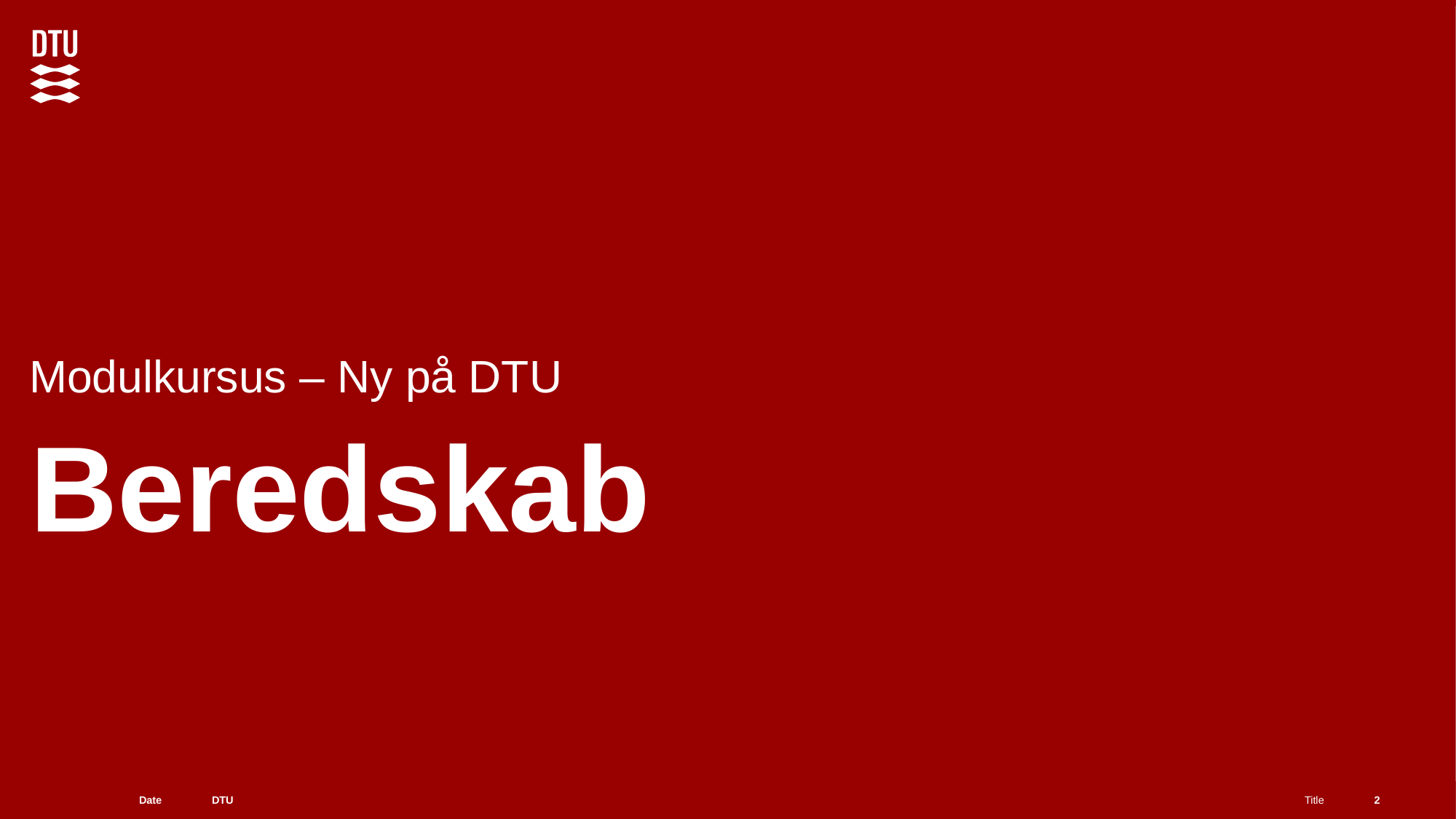

Modulkursus – Ny på DTU
# Beredskab
2